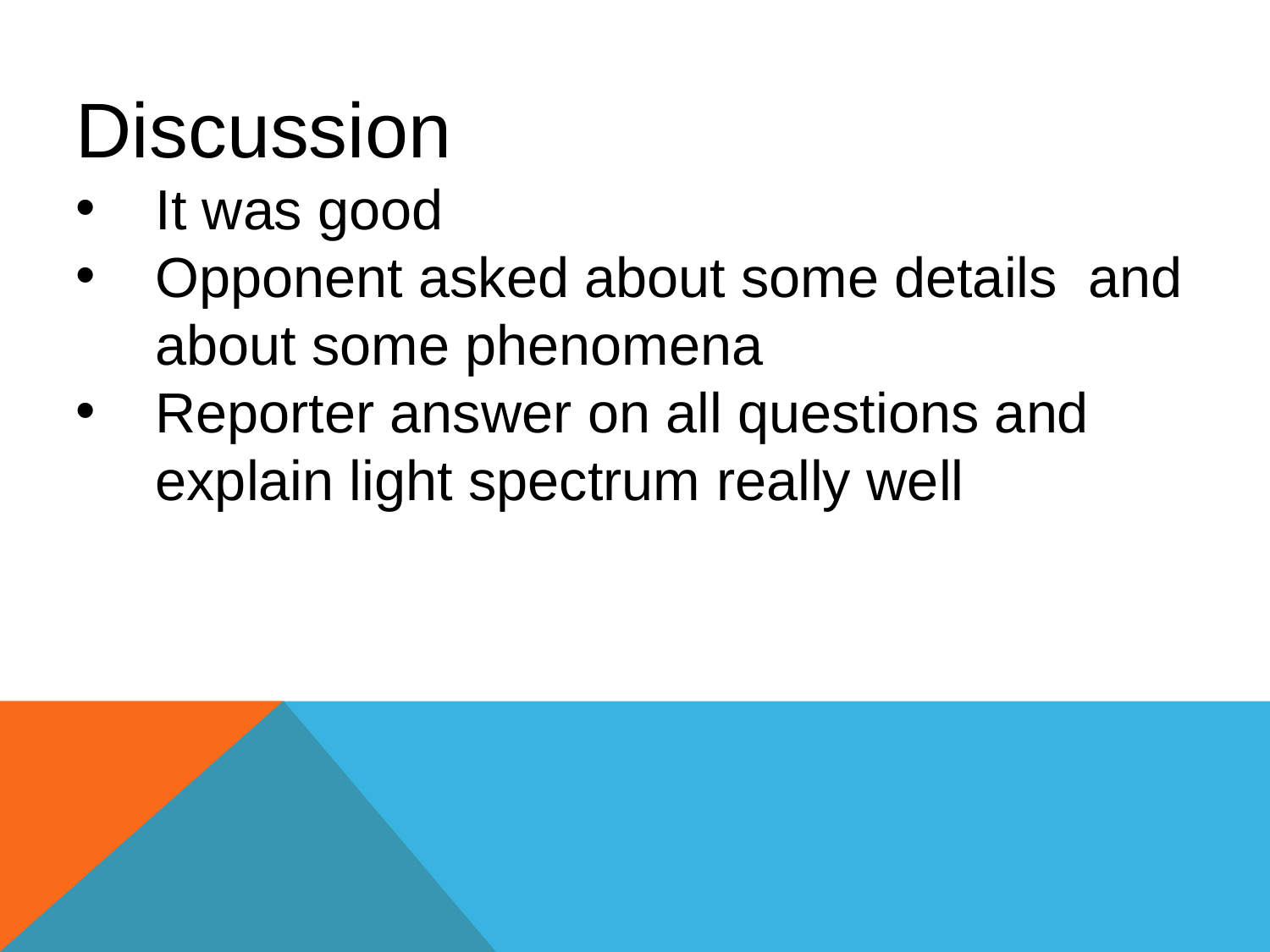

Discussion
It was good
Opponent asked about some details  and about some phenomena
Reporter answer on all questions and explain light spectrum really well